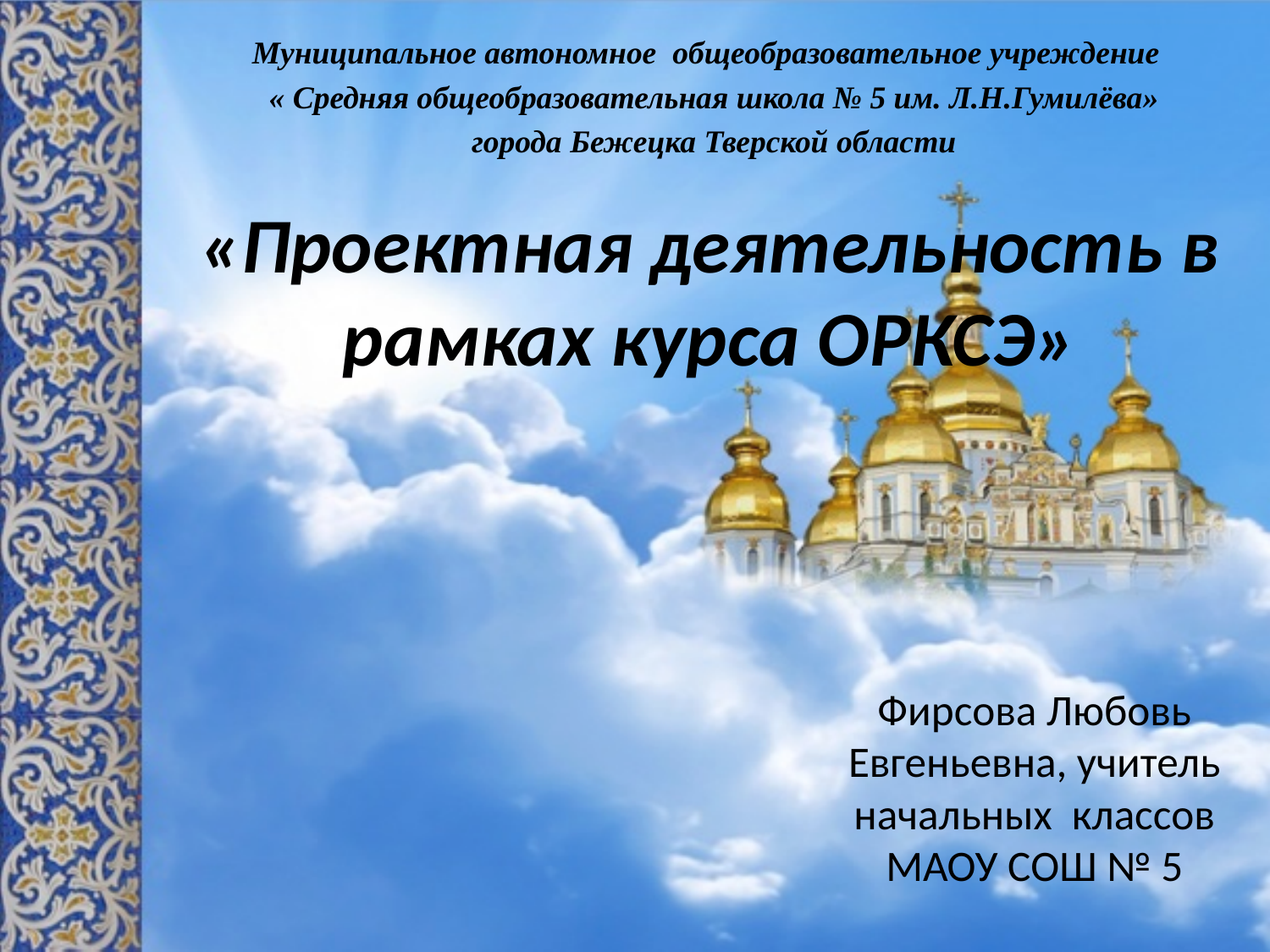

Муниципальное автономное  общеобразовательное учреждение
 « Средняя общеобразовательная школа № 5 им. Л.Н.Гумилёва»
 города Бежецка Тверской области
# «Проектная деятельность в рамках курса ОРКСЭ»
Фирсова Любовь Евгеньевна, учитель начальных  классов МАОУ СОШ № 5